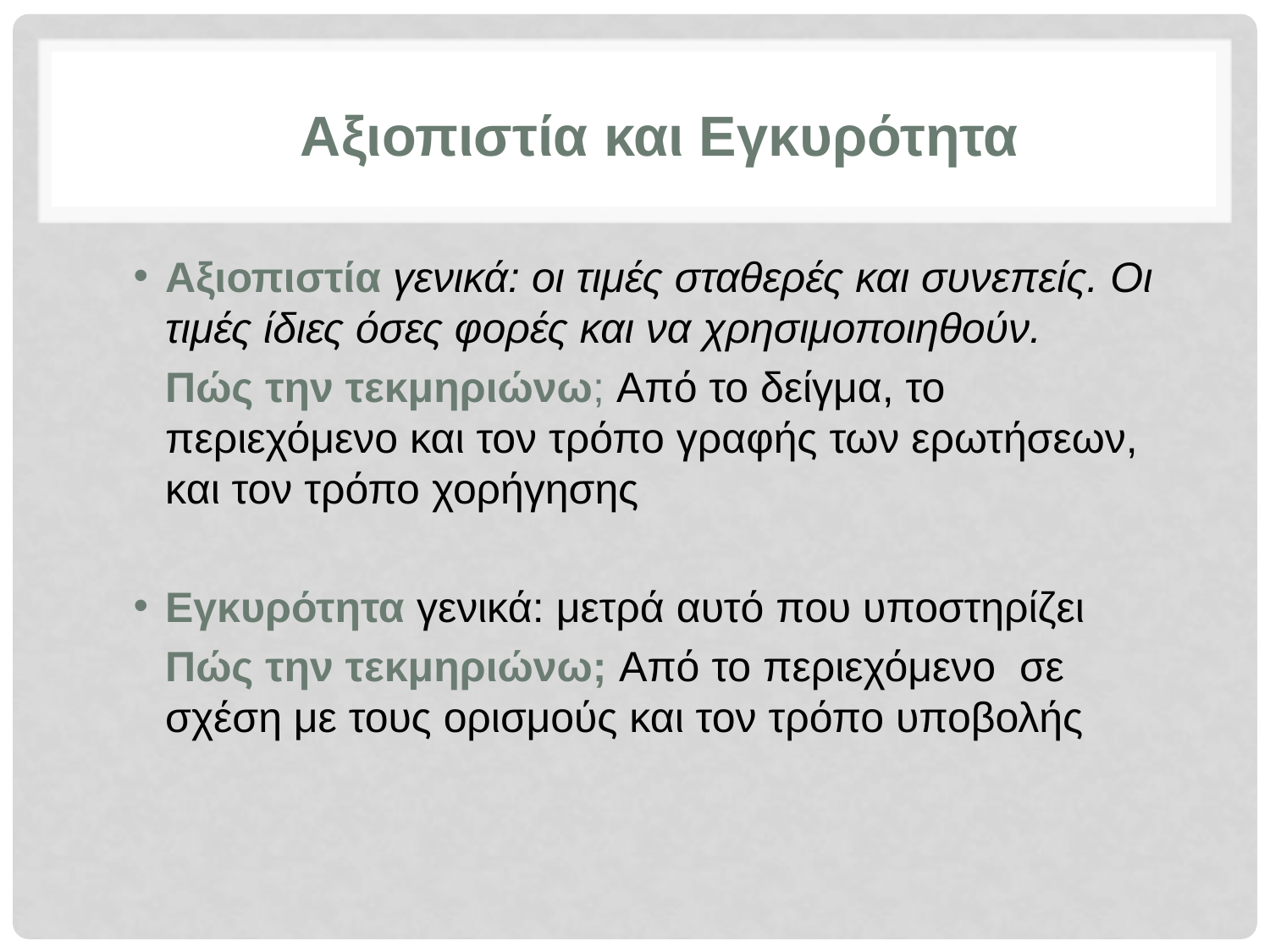

# Αξιοπιστία και Εγκυρότητα
Αξιοπιστία γενικά: οι τιμές σταθερές και συνεπείς. Οι τιμές ίδιες όσες φορές και να χρησιμοποιηθούν.
	Πώς την τεκμηριώνω; Από το δείγμα, το περιεχόμενο και τον τρόπο γραφής των ερωτήσεων, και τον τρόπο χορήγησης

Εγκυρότητα γενικά: μετρά αυτό που υποστηρίζει
	Πώς την τεκμηριώνω; Από το περιεχόμενο  σε σχέση με τους ορισμούς και τον τρόπο υποβολής